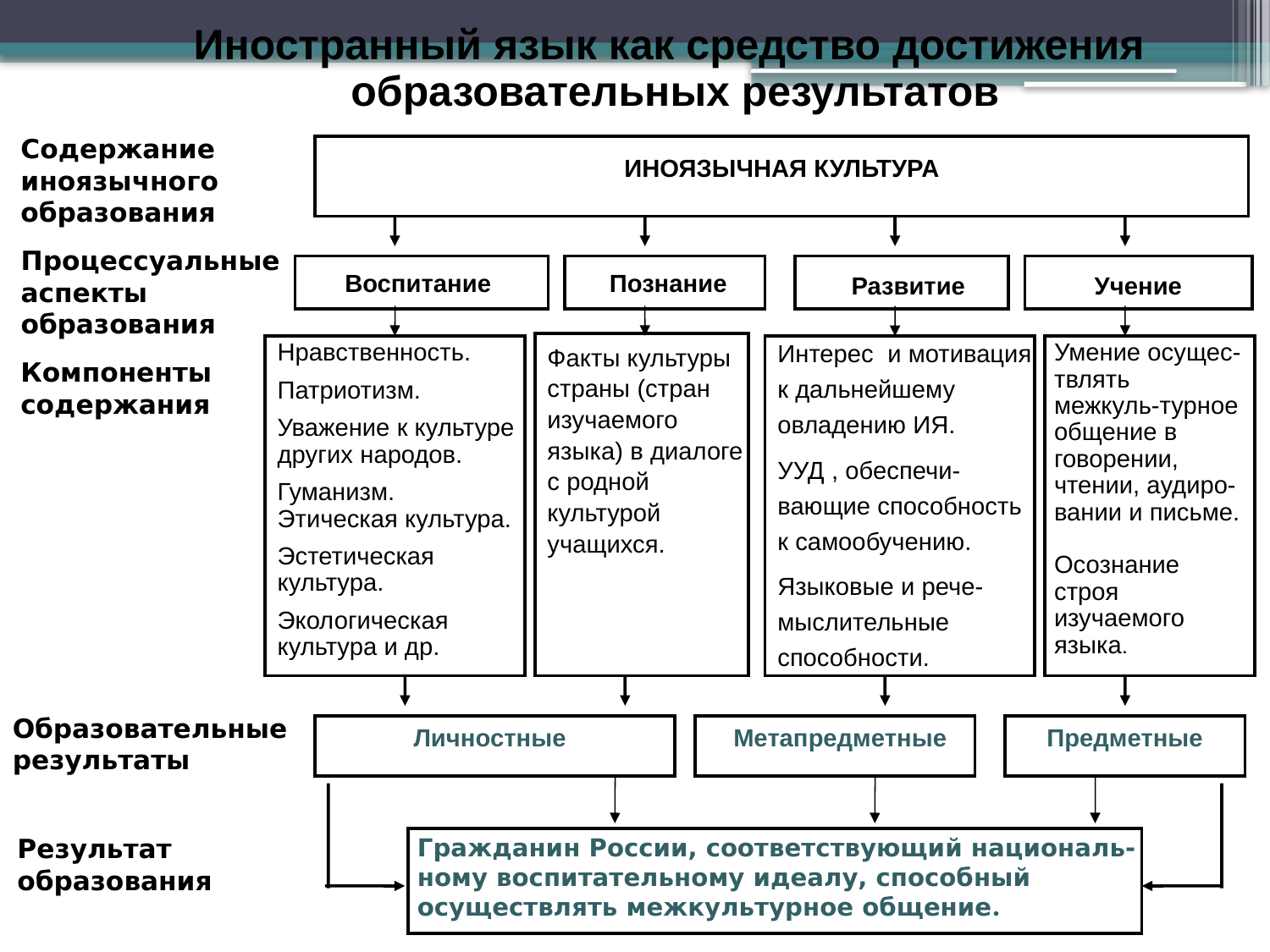

Иностранный язык как средство достижения
образовательных результатов
Содержание иноязычного образования

ИНОЯЗЫЧНАЯ КУЛЬТУРА

Процессуальные аспекты образования

Воспитание
Познание
Развитие
Учение

Интерес  и мотивация к дальнейшему овладению ИЯ.
УУД , обеспечи-вающие способность к самообучению.
Языковые и рече-мыслительные способности.
Умение осущес-твлять межкуль-турное общение в говорении, чтении, аудиро-вании и письме.

Осознание строя изучаемого языка.
Нравственность.
Патриотизм.
Уважение к культуре других народов.
Гуманизм.     Этическая культура.
Эстетическая культура.
Экологическая культура и др.

Факты культуры страны (стран изучаемого языка) в диалоге с родной культурой учащихся.

Компоненты содержания

Образовательные результаты
Личностные

Метапредметные
Предметные

Результат образования
Гражданин России, соответствующий националь-ному воспитательному идеалу, способный осуществлять межкультурное общение.